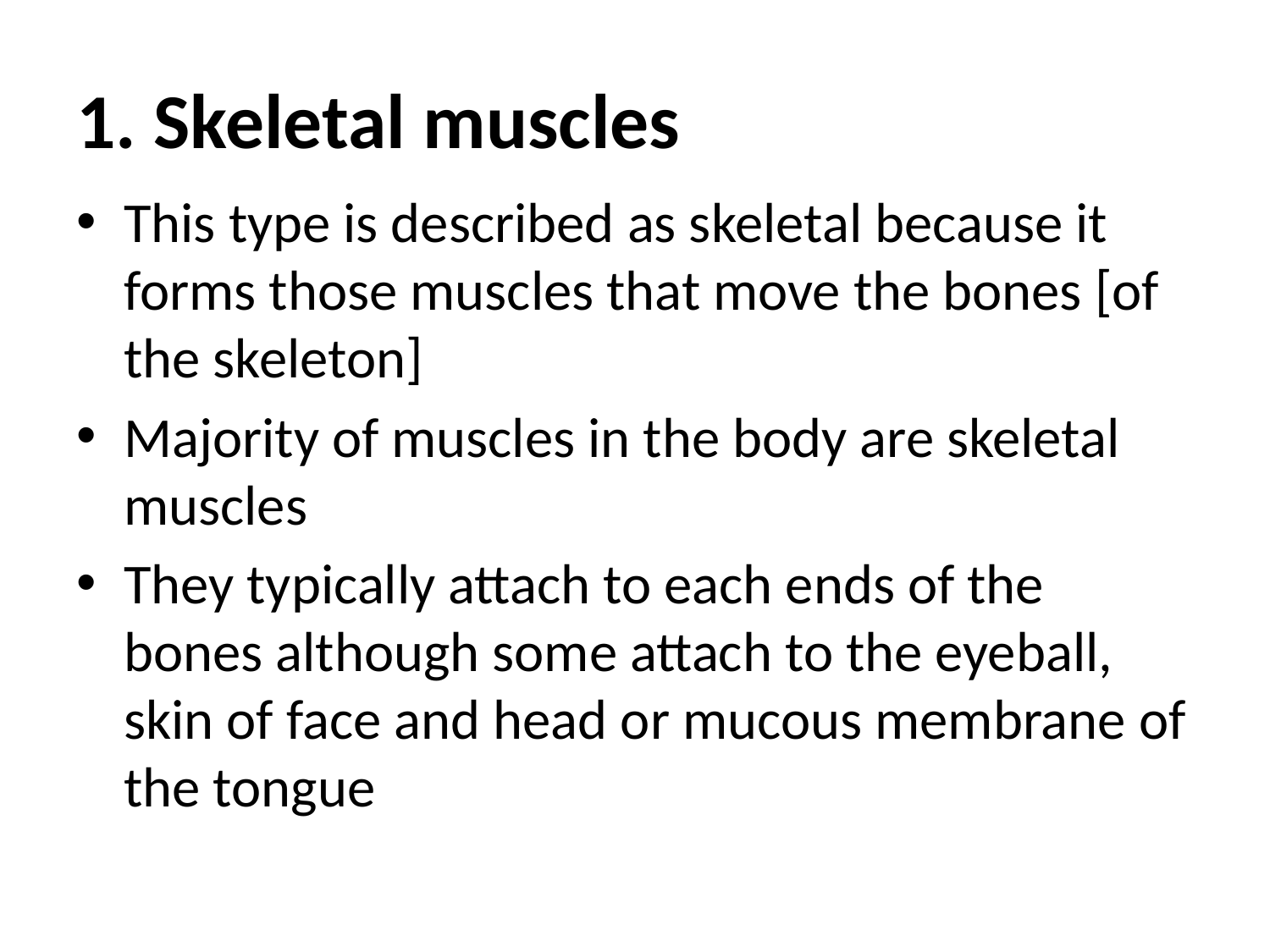

# 1. Skeletal muscles
This type is described as skeletal because it forms those muscles that move the bones [of the skeleton]
Majority of muscles in the body are skeletal muscles
They typically attach to each ends of the bones although some attach to the eyeball, skin of face and head or mucous membrane of the tongue